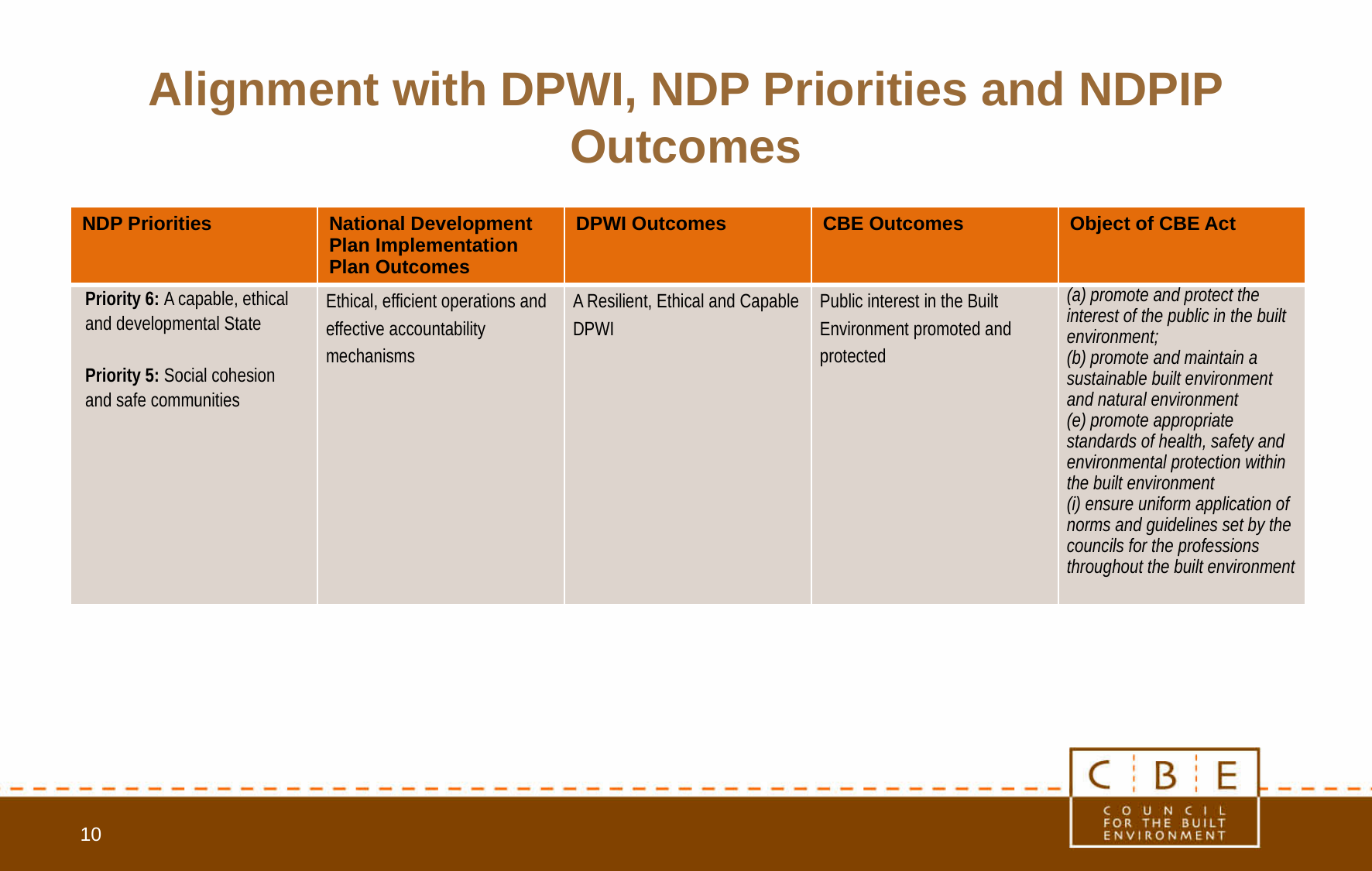

# Alignment with DPWI, NDP Priorities and NDPIP Outcomes
| NDP Priorities | National Development Plan Implementation Plan Outcomes | DPWI Outcomes | CBE Outcomes | Object of CBE Act |
| --- | --- | --- | --- | --- |
| Priority 6: A capable, ethical and developmental State Priority 5: Social cohesion and safe communities | Ethical, efficient operations and effective accountability mechanisms | A Resilient, Ethical and Capable DPWI | Public interest in the Built Environment promoted and protected | (a) promote and protect the interest of the public in the built environment; (b) promote and maintain a sustainable built environment and natural environment (e) promote appropriate standards of health, safety and environmental protection within the built environment (i) ensure uniform application of norms and guidelines set by the councils for the professions throughout the built environment |
10